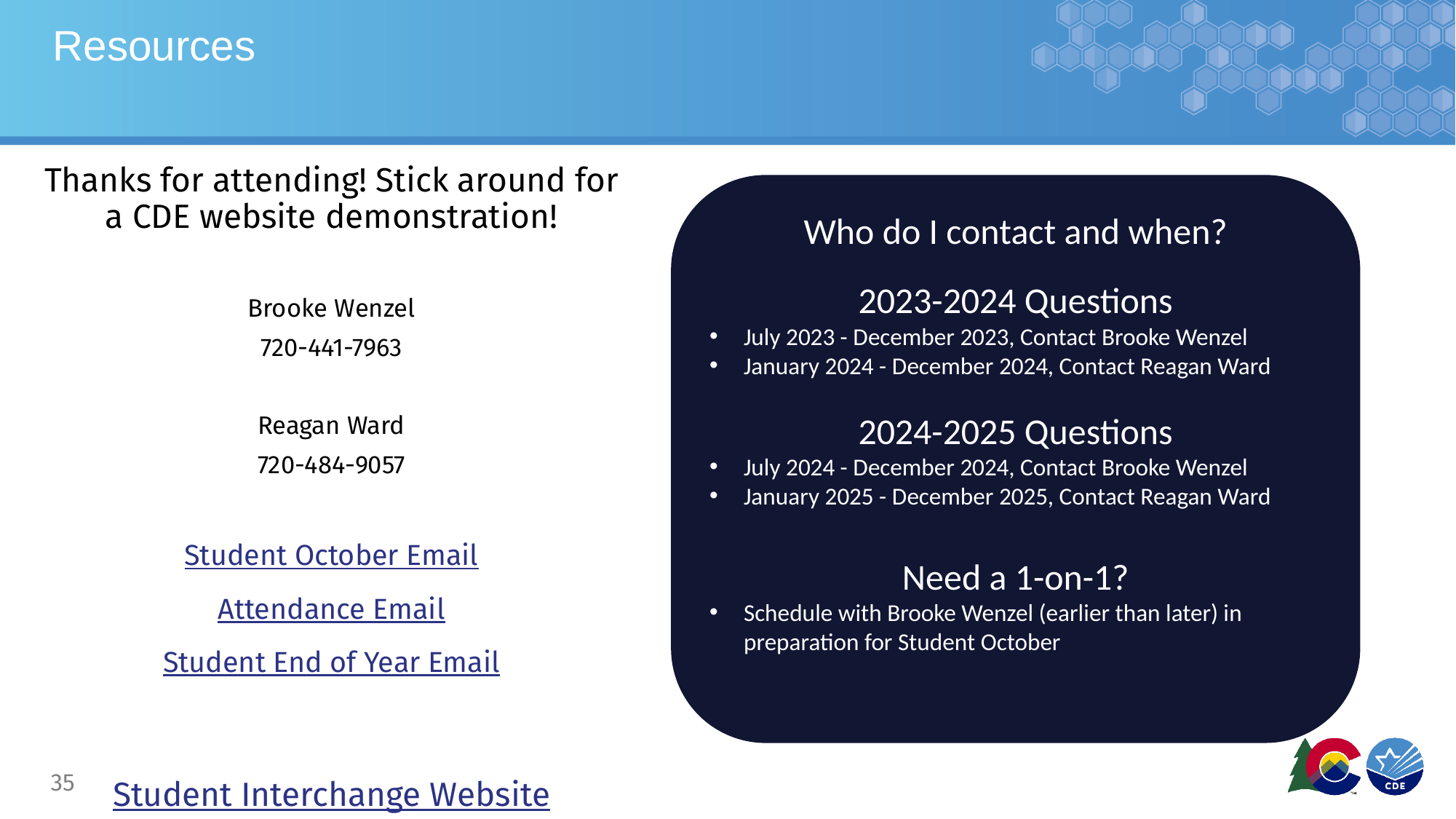

# Resources
Thanks for attending! Stick around for a CDE website demonstration!

Brooke Wenzel
720-441-7963

Reagan Ward
720-484-9057

Student October Email
Attendance Email
Student End of Year Email

Student Interchange Website
Who do I contact and when?
2023-2024 Questions
July 2023 - December 2023, Contact Brooke Wenzel
January 2024 - December 2024, Contact Reagan Ward

2024-2025 Questions
July 2024 - December 2024, Contact Brooke Wenzel
January 2025 - December 2025, Contact Reagan Ward

Need a 1-on-1?
Schedule with Brooke Wenzel (earlier than later) in preparation for Student October

35